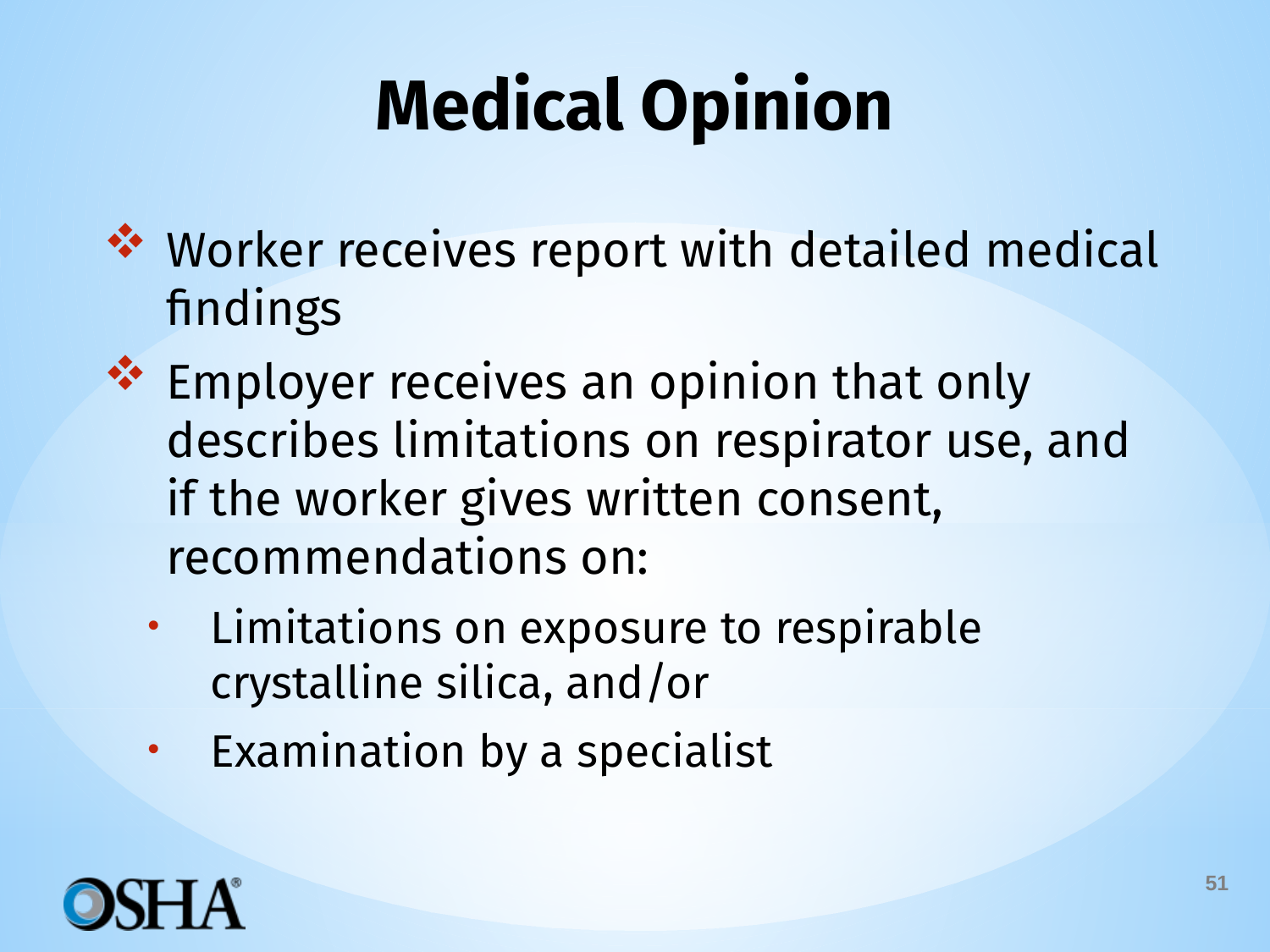

# Medical Opinion
Worker receives report with detailed medical findings
Employer receives an opinion that only describes limitations on respirator use, and if the worker gives written consent, recommendations on:
Limitations on exposure to respirable crystalline silica, and/or
Examination by a specialist

51